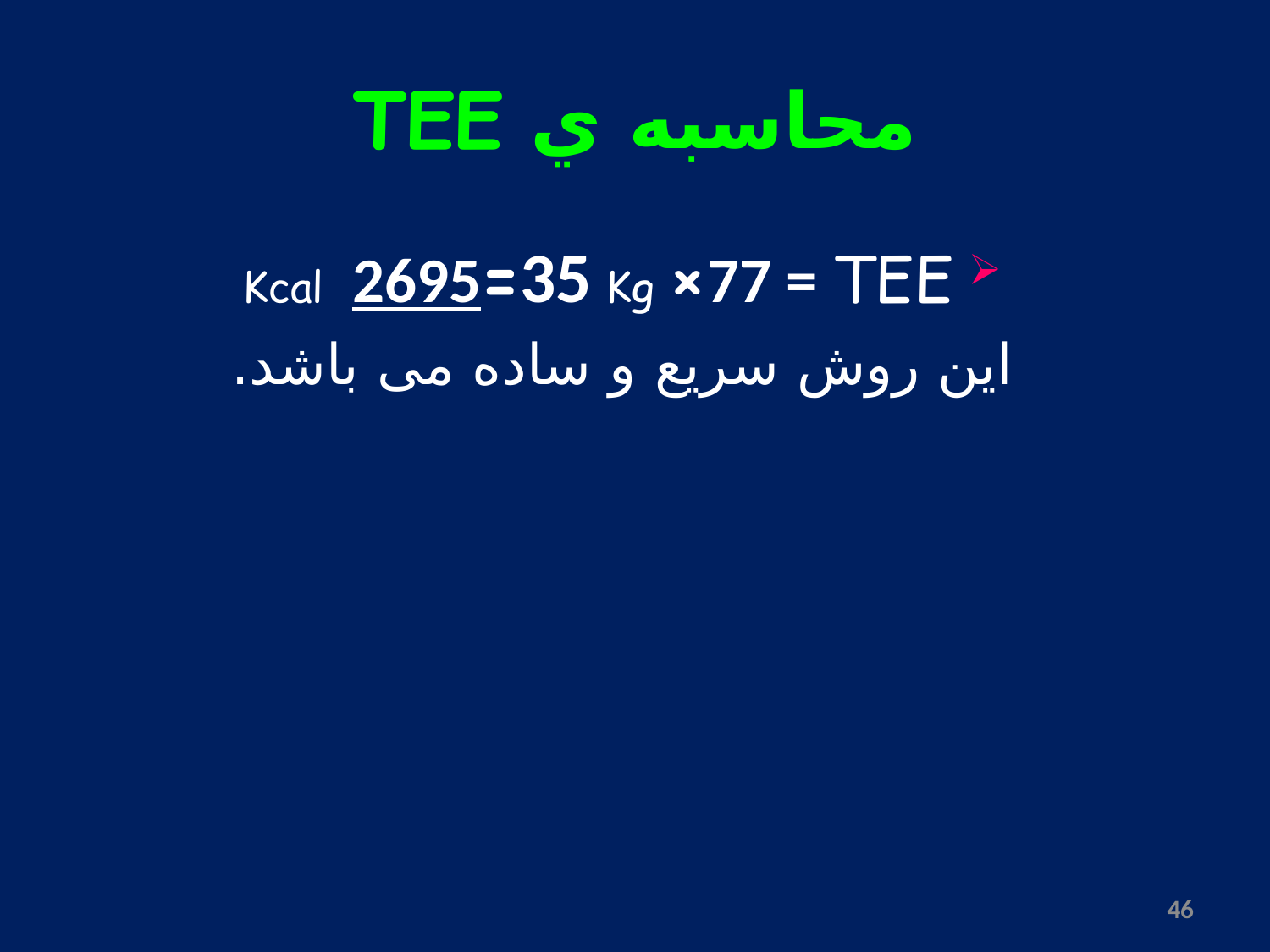

# محاسبه ي TEE
Kcal  2695=35 Kg ×77 = TEE
این روش سریع و ساده می باشد.
46